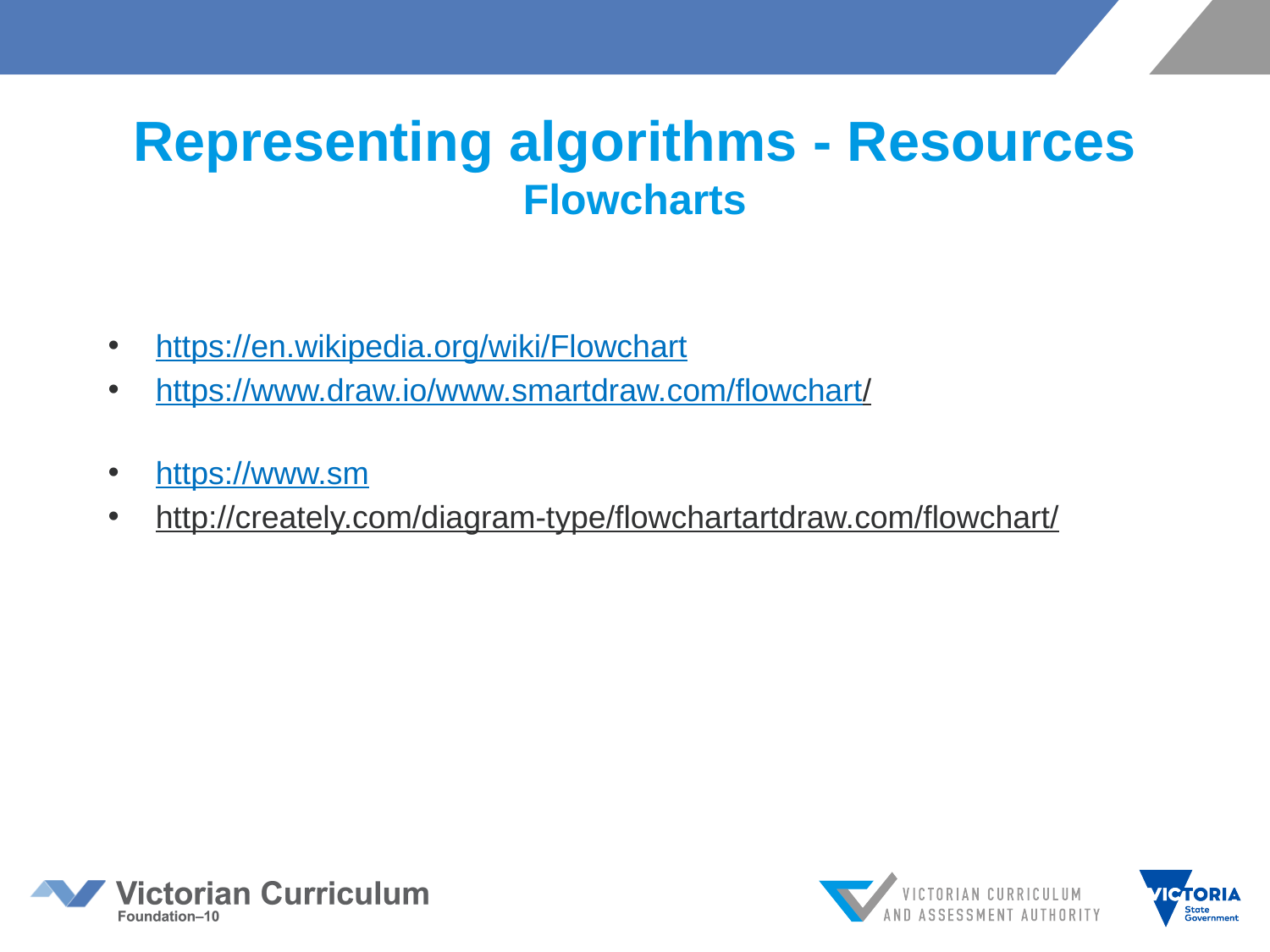

# Representing algorithms - Resources Flowcharts

https://en.wikipedia.org/wiki/Flowchart
https://www.draw.io/www.smartdraw.com/flowchart/
https://www.sm
http://creately.com/diagram-type/flowchartartdraw.com/flowchart/